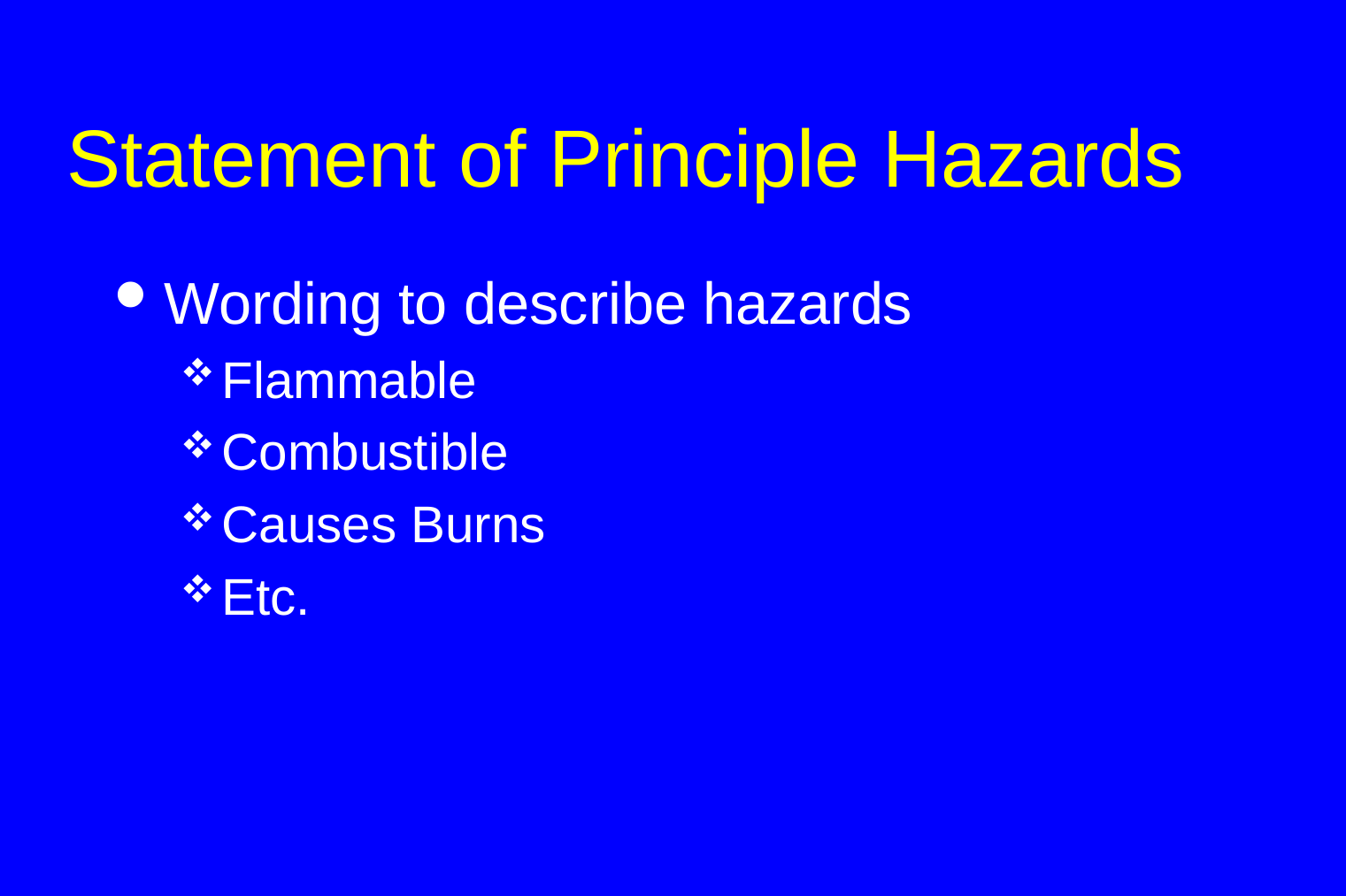

Wording to describe hazards
Flammable
Combustible
Causes Burns
Etc.
Statement of Principle Hazards